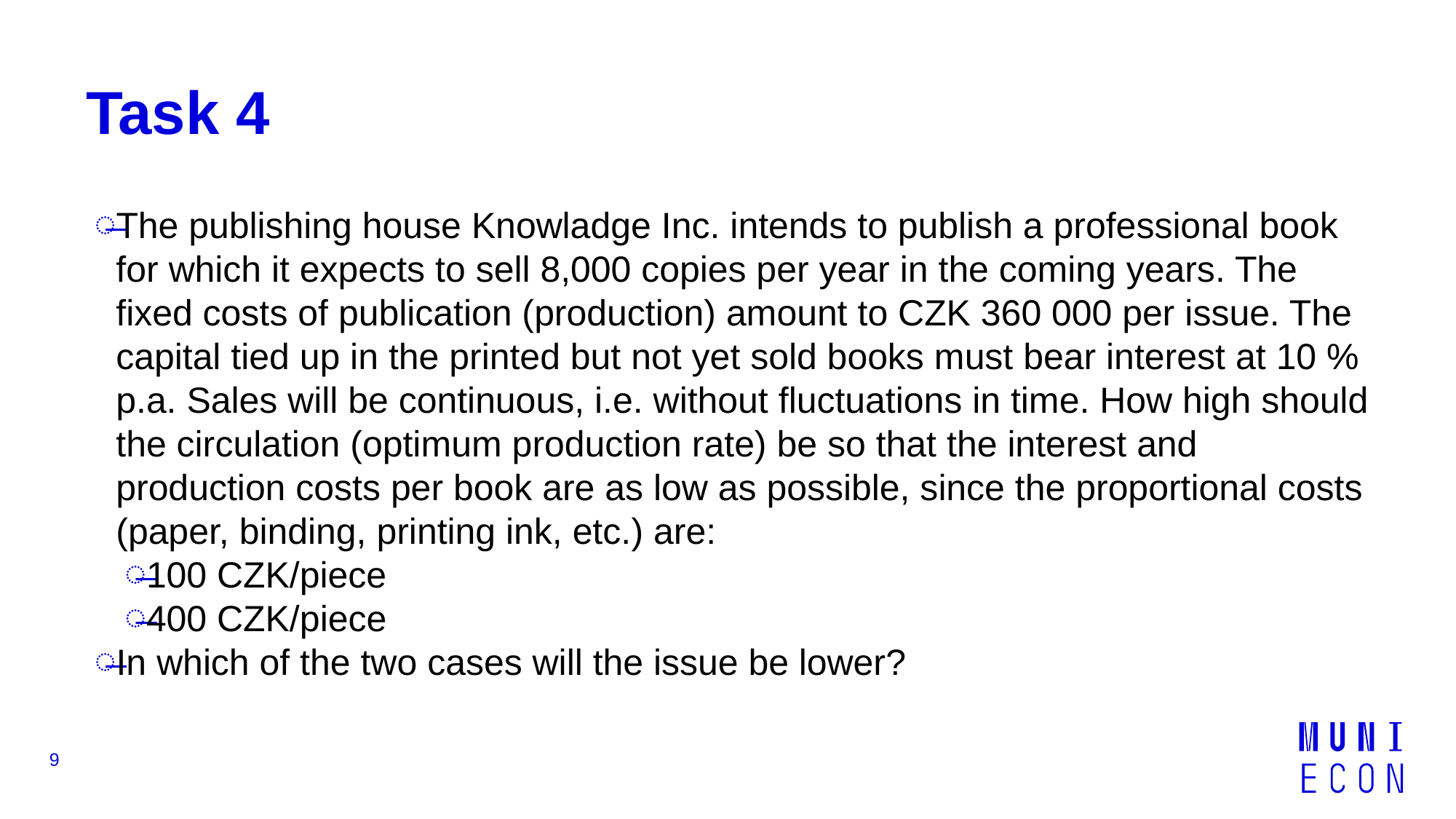

# Task 4
The publishing house Knowladge Inc. intends to publish a professional book for which it expects to sell 8,000 copies per year in the coming years. The fixed costs of publication (production) amount to CZK 360 000 per issue. The capital tied up in the printed but not yet sold books must bear interest at 10 % p.a. Sales will be continuous, i.e. without fluctuations in time. How high should the circulation (optimum production rate) be so that the interest and production costs per book are as low as possible, since the proportional costs (paper, binding, printing ink, etc.) are:
100 CZK/piece
400 CZK/piece
In which of the two cases will the issue be lower?
9